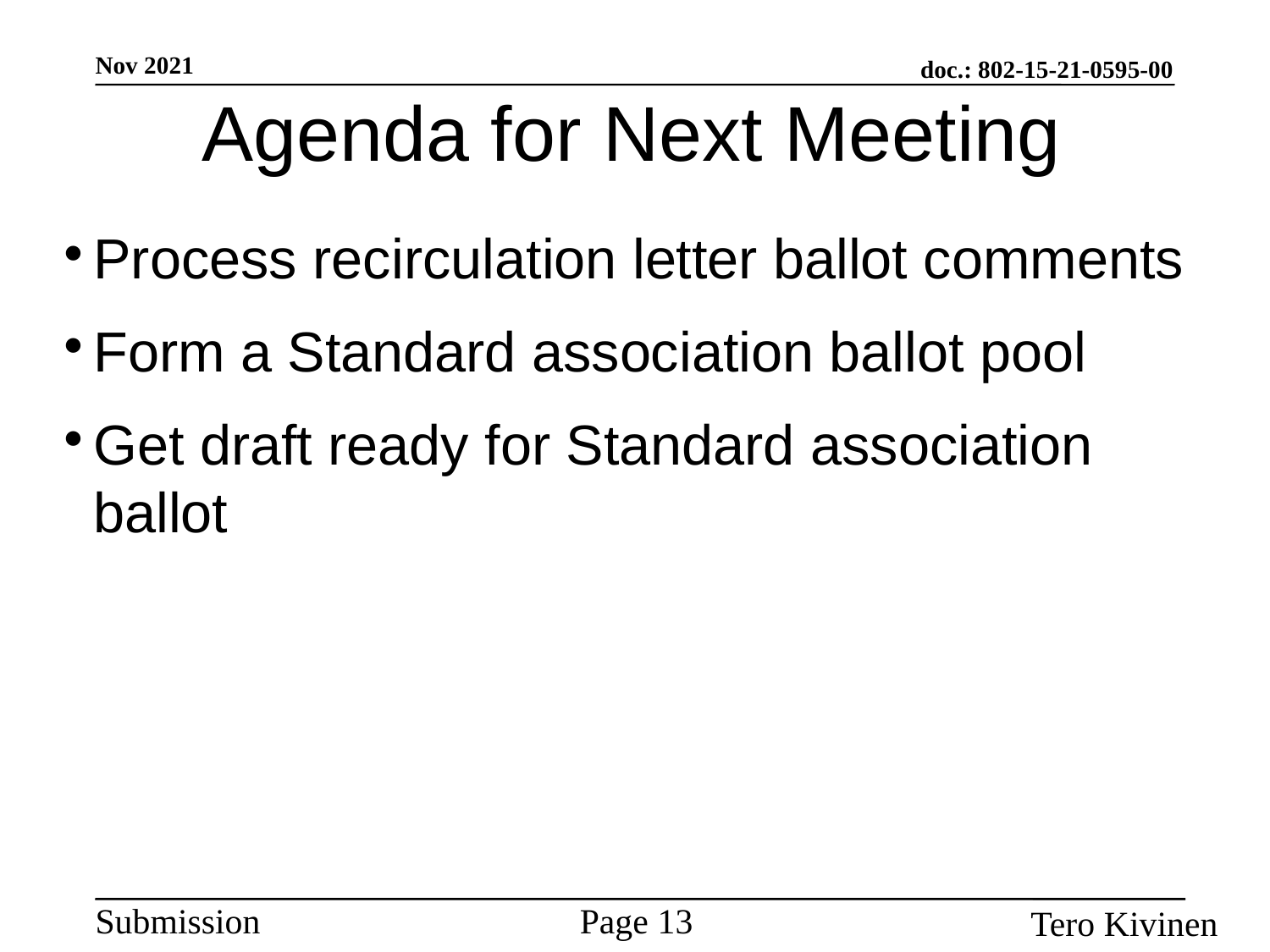

Agenda for Next Meeting

Process recirculation letter ballot comments
Form a Standard association ballot pool
Get draft ready for Standard association ballot